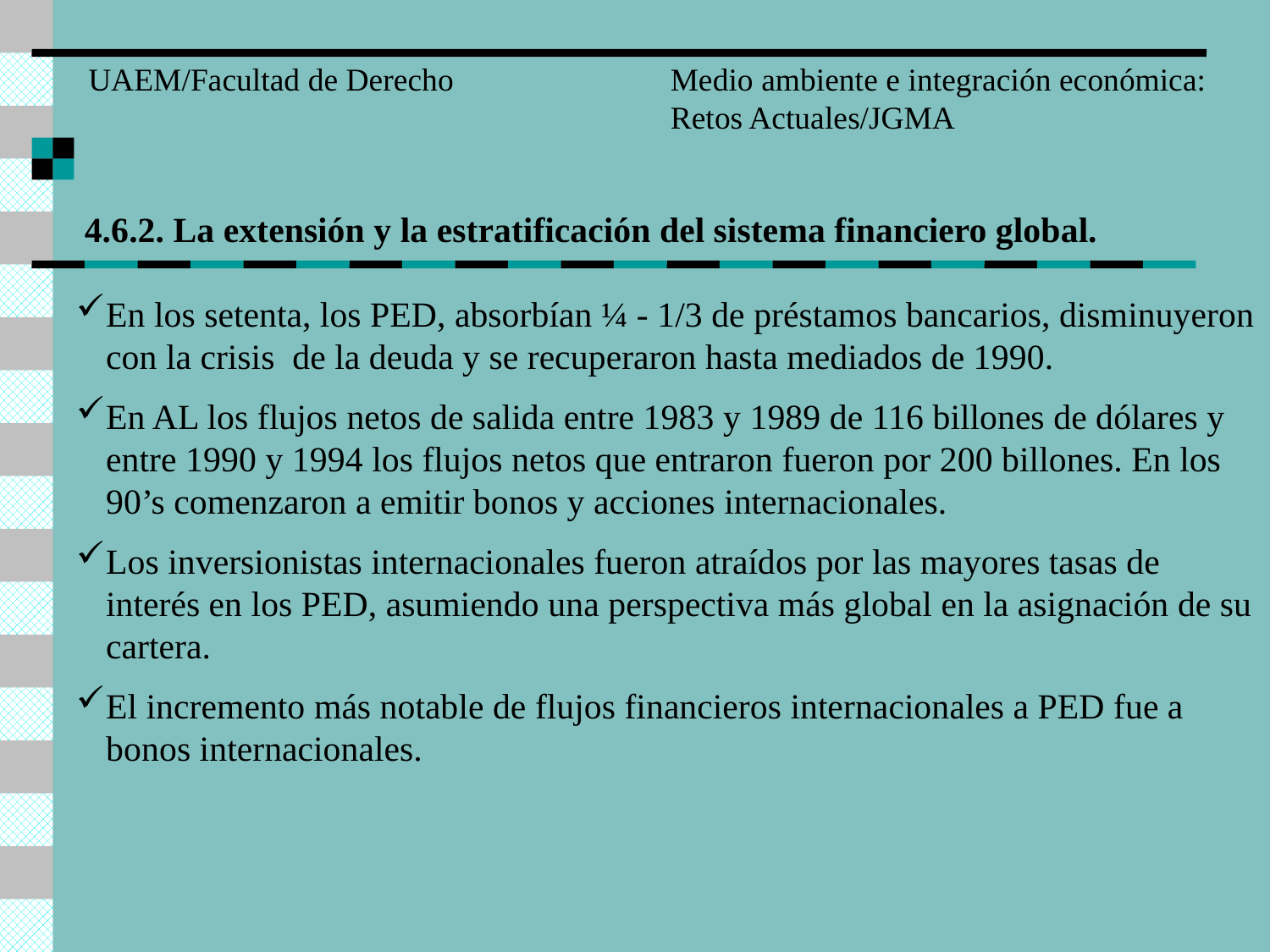

UAEM/Facultad de Derecho
Medio ambiente e integración económica:
Retos Actuales/JGMA
4.6.2. La extensión y la estratificación del sistema financiero global.
En los setenta, los PED, absorbían ¼ - 1/3 de préstamos bancarios, disminuyeron con la crisis  de la deuda y se recuperaron hasta mediados de 1990.
En AL los flujos netos de salida entre 1983 y 1989 de 116 billones de dólares y entre 1990 y 1994 los flujos netos que entraron fueron por 200 billones. En los 90’s comenzaron a emitir bonos y acciones internacionales.
Los inversionistas internacionales fueron atraídos por las mayores tasas de interés en los PED, asumiendo una perspectiva más global en la asignación de su cartera.
El incremento más notable de flujos financieros internacionales a PED fue a bonos internacionales.